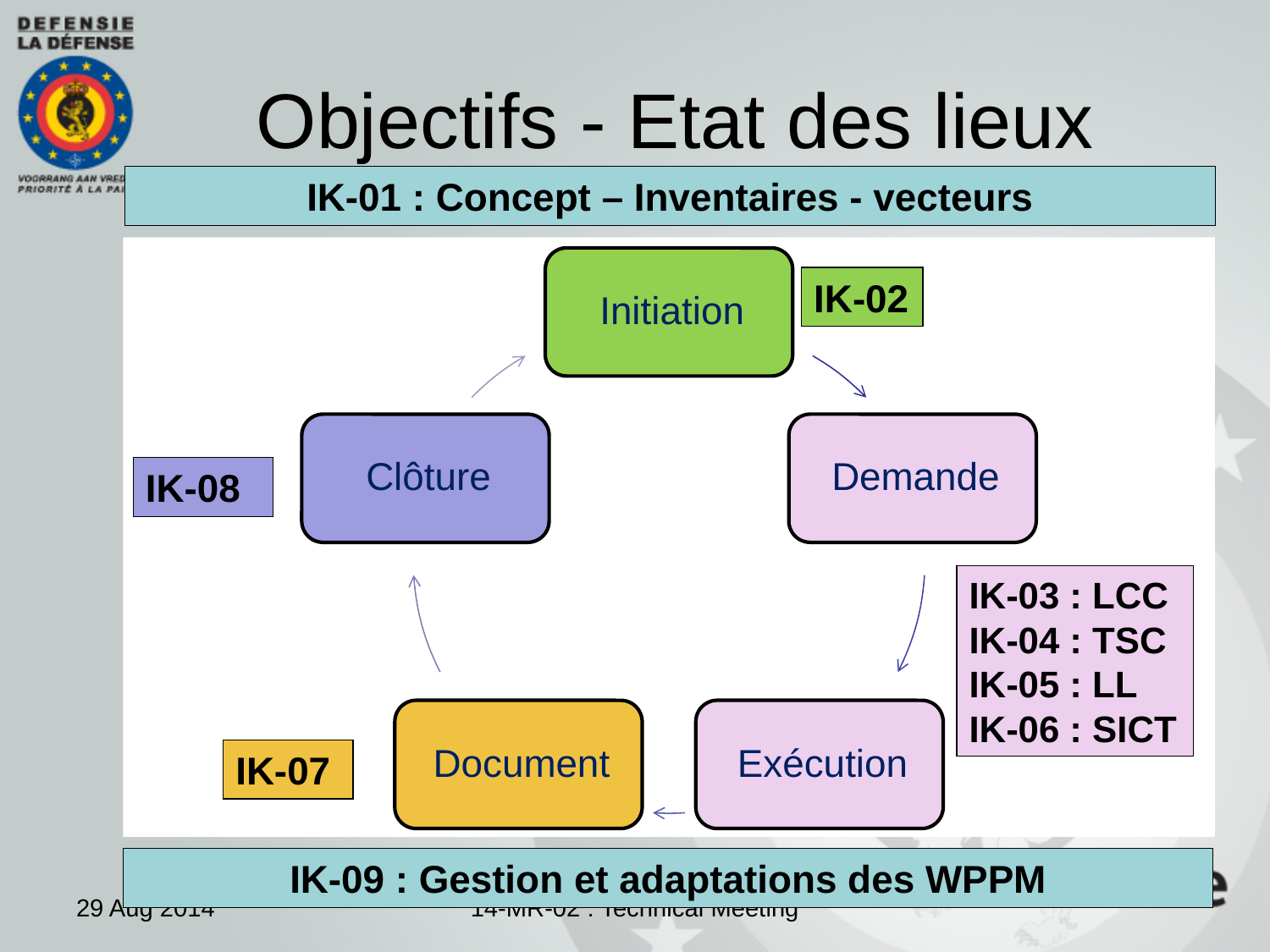

# Objectifs - Etat des lieux
IK-01 : Concept – Inventaires - vecteurs
Initiation
Demande
Exécution
Document
Clôture
IK-02
IK-08
IK-03 : LCC
IK-04 : TSC
IK-05 : LL
IK-06 : SICT
IK-07
IK-09 : Gestion et adaptations des WPPM
9
29 Aug 2014
14-MR-02 : Technical Meeting